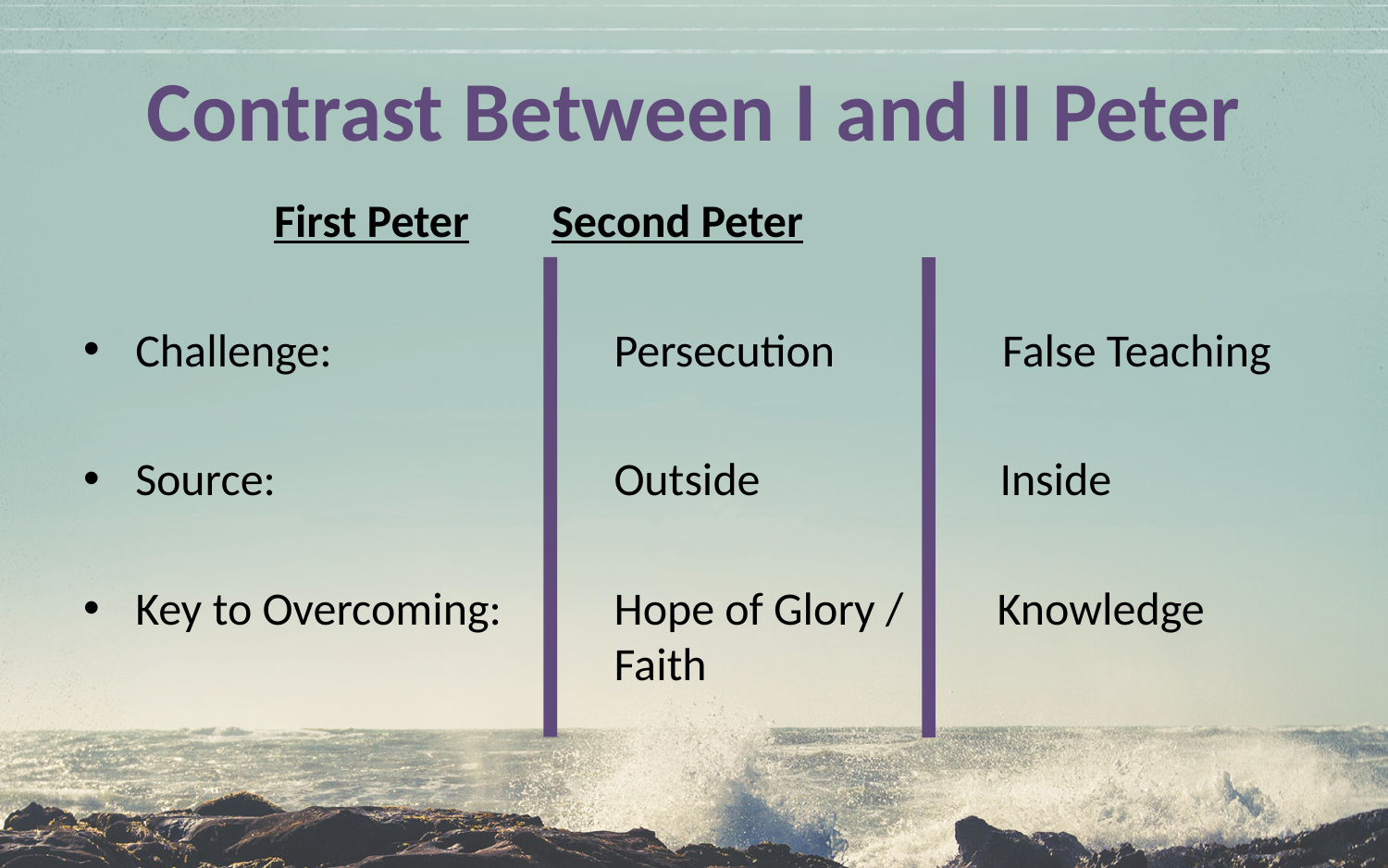

# Contrast Between I and II Peter
		First Peter	Second Peter

Challenge:	Persecution	False Teaching

Source:	Outside                       Inside

Key to Overcoming:	Hope of Glory /         Knowledge
	Faith